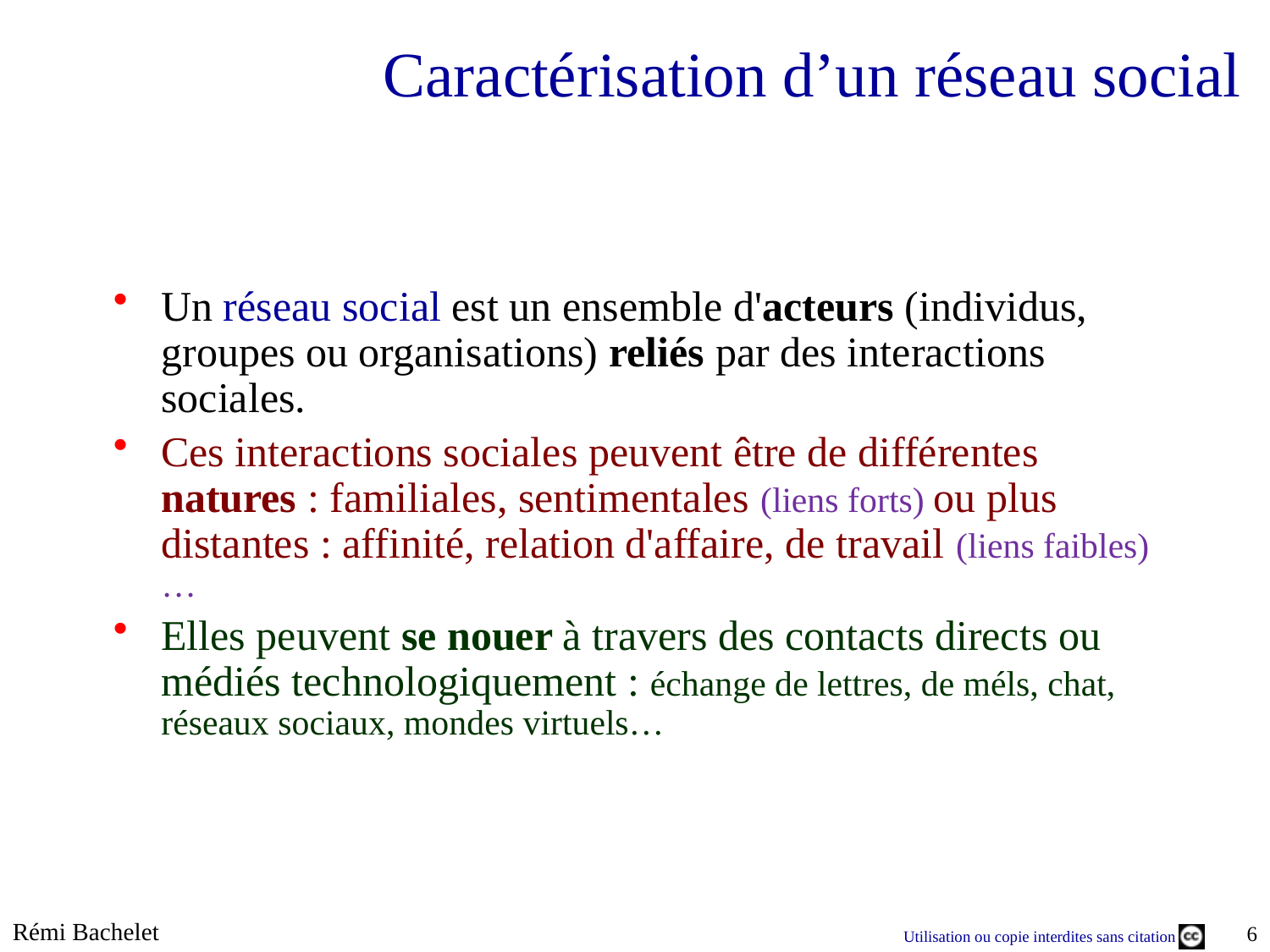

# Caractérisation d’un réseau social
Un réseau social est un ensemble d'acteurs (individus, groupes ou organisations) reliés par des interactions sociales.
Ces interactions sociales peuvent être de différentes natures : familiales, sentimentales (liens forts) ou plus distantes : affinité, relation d'affaire, de travail (liens faibles)…
Elles peuvent se nouer à travers des contacts directs ou médiés technologiquement : échange de lettres, de méls, chat, réseaux sociaux, mondes virtuels…